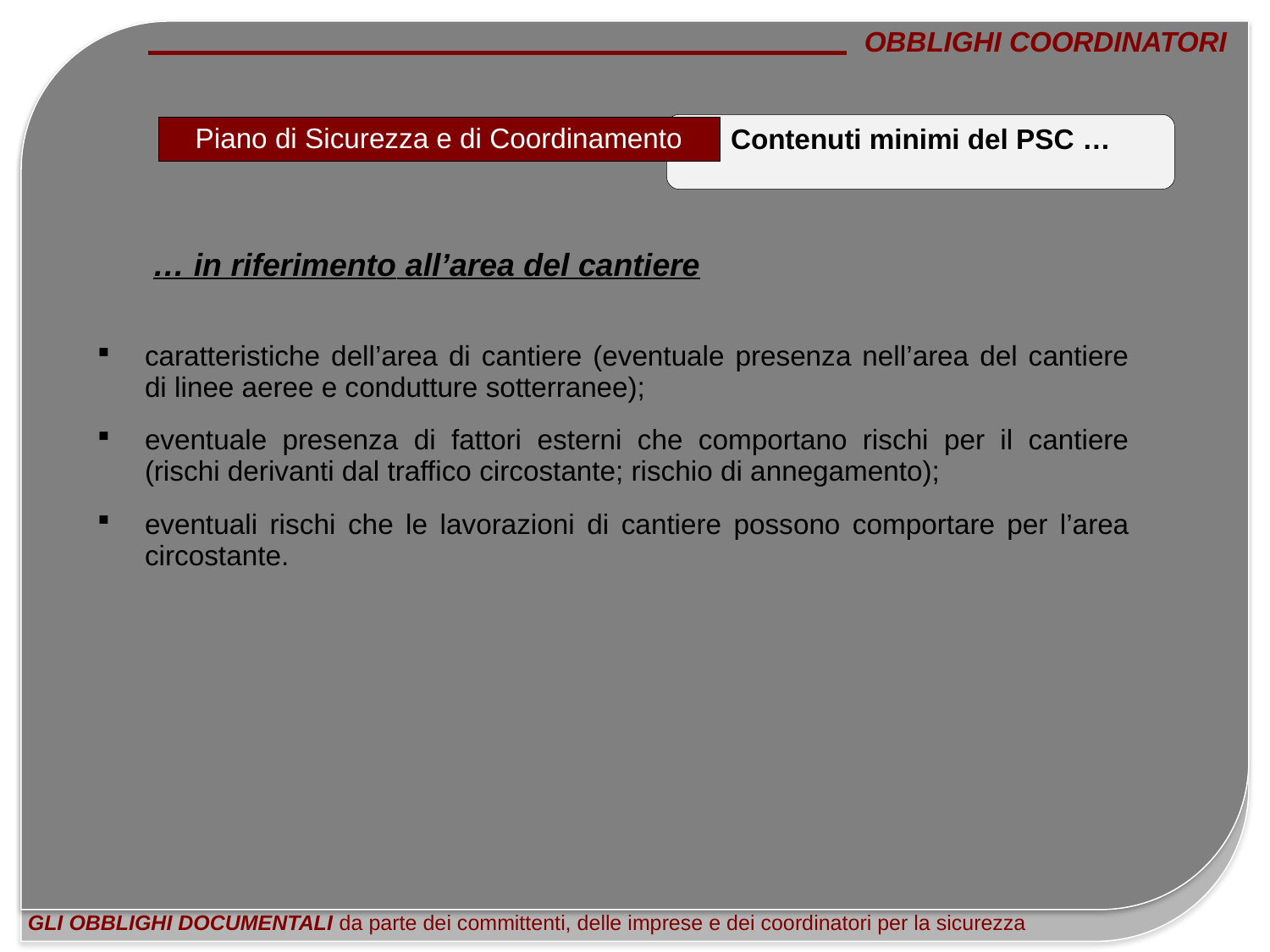

OBBLIGHI COORDINATORI
GLI OBBLIGHI DOCUMENTALI da parte dei committenti, delle imprese e dei coordinatori per la sicurezza
Piano di Sicurezza e di Coordinamento
Contenuti minimi del PSC …

 … in riferimento all’area del cantiere
caratteristiche dell’area di cantiere (eventuale presenza nell’area del cantiere di linee aeree e condutture sotterranee);
eventuale presenza di fattori esterni che comportano rischi per il cantiere (rischi derivanti dal traffico circostante; rischio di annegamento);
eventuali rischi che le lavorazioni di cantiere possono comportare per l’area circostante.